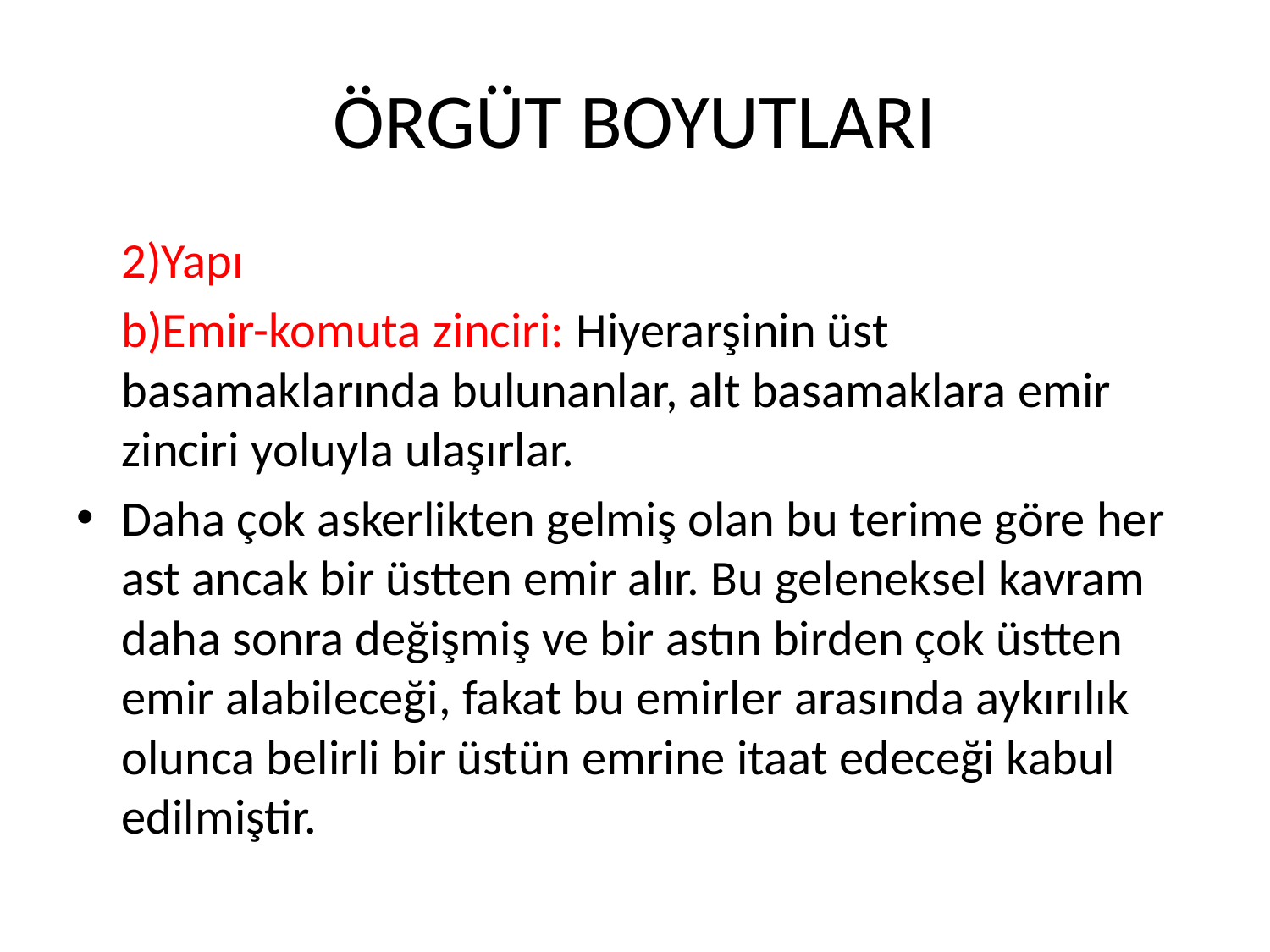

# ÖRGÜT BOYUTLARI
	2)Yapı
	b)Emir-komuta zinciri: Hiyerarşinin üst basamaklarında bulunanlar, alt basamaklara emir zinciri yoluyla ulaşırlar.
Daha çok askerlikten gelmiş olan bu terime göre her ast ancak bir üstten emir alır. Bu geleneksel kavram daha sonra değişmiş ve bir astın birden çok üstten emir alabileceği, fakat bu emirler arasında aykırılık olunca belirli bir üstün emrine itaat edeceği kabul edilmiştir.